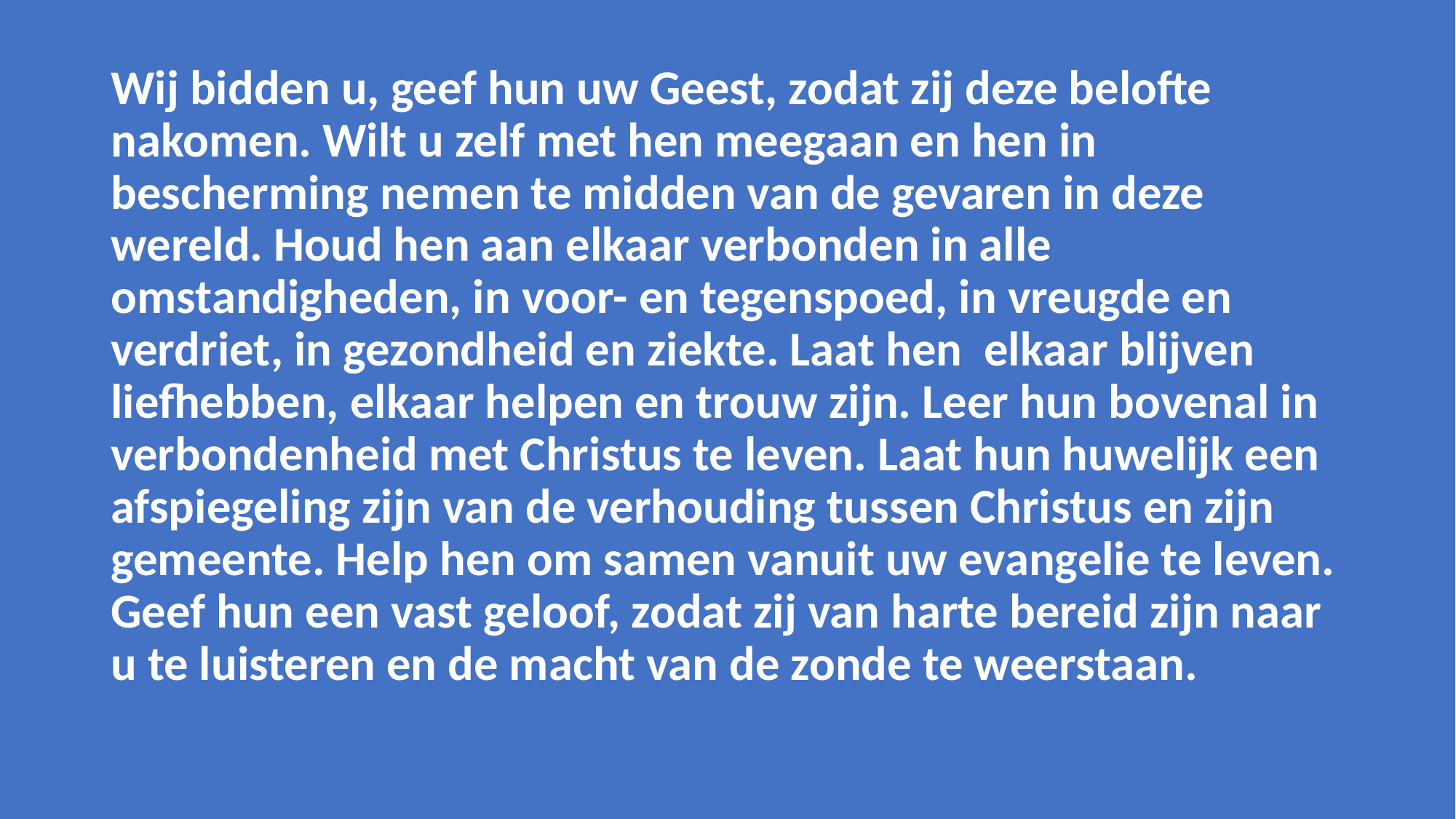

Wij bidden u, geef hun uw Geest, zodat zij deze belofte nakomen. Wilt u zelf met hen meegaan en hen in bescherming nemen te midden van de gevaren in deze wereld. Houd hen aan elkaar verbonden in alle omstandigheden, in voor- en tegenspoed, in vreugde en verdriet, in gezondheid en ziekte. Laat hen  elkaar blijven liefhebben, elkaar helpen en trouw zijn. Leer hun bovenal in verbondenheid met Christus te leven. Laat hun huwelijk een afspiegeling zijn van de verhouding tussen Christus en zijn gemeente. Help hen om samen vanuit uw evangelie te leven. Geef hun een vast geloof, zodat zij van harte bereid zijn naar u te luisteren en de macht van de zonde te weerstaan.